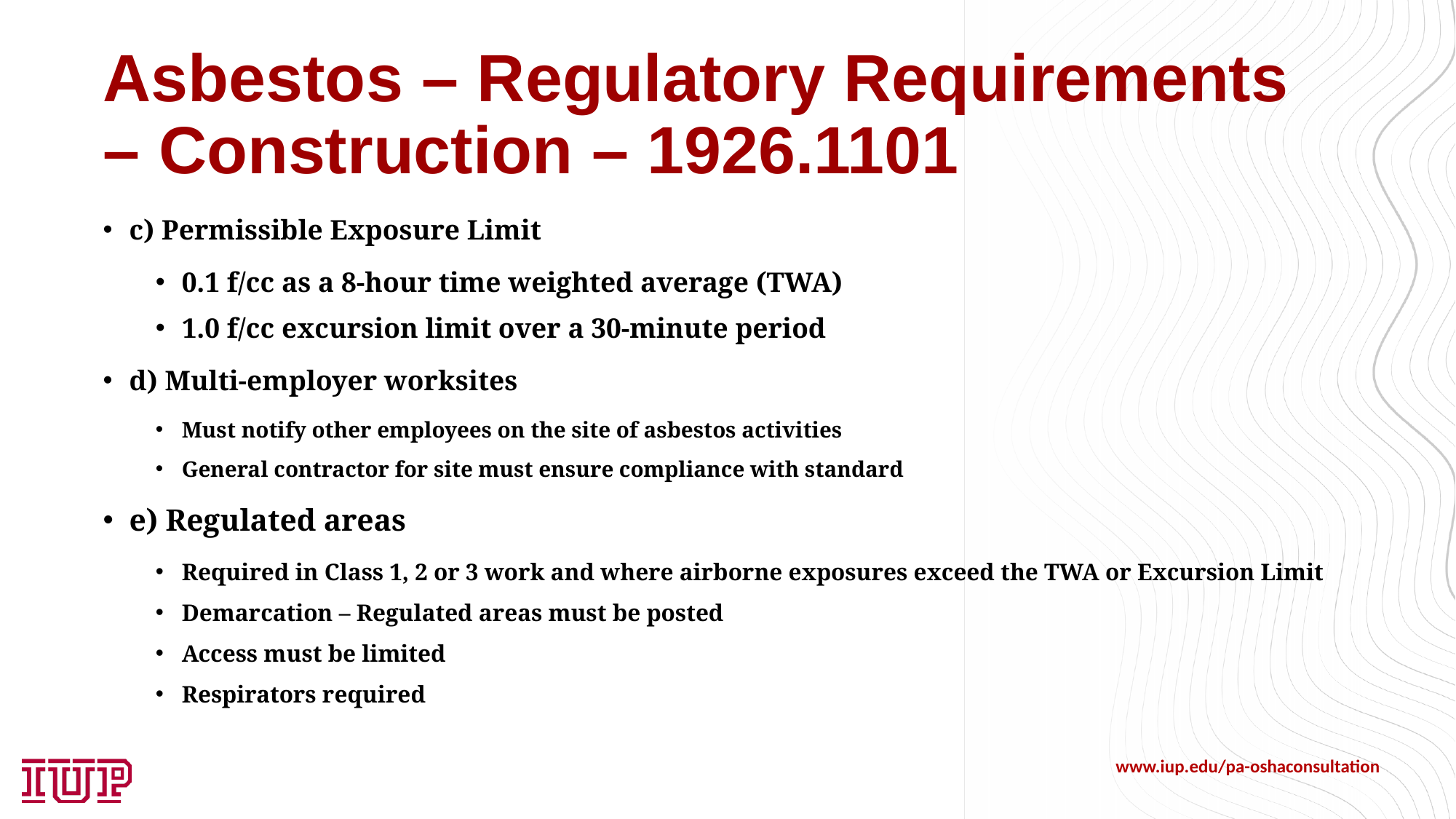

# Asbestos – Regulatory Requirements – Construction – 1926.1101
c) Permissible Exposure Limit
0.1 f/cc as a 8-hour time weighted average (TWA)
1.0 f/cc excursion limit over a 30-minute period
d) Multi-employer worksites
Must notify other employees on the site of asbestos activities
General contractor for site must ensure compliance with standard
e) Regulated areas
Required in Class 1, 2 or 3 work and where airborne exposures exceed the TWA or Excursion Limit
Demarcation – Regulated areas must be posted
Access must be limited
Respirators required

www.iup.edu/pa-oshaconsultation